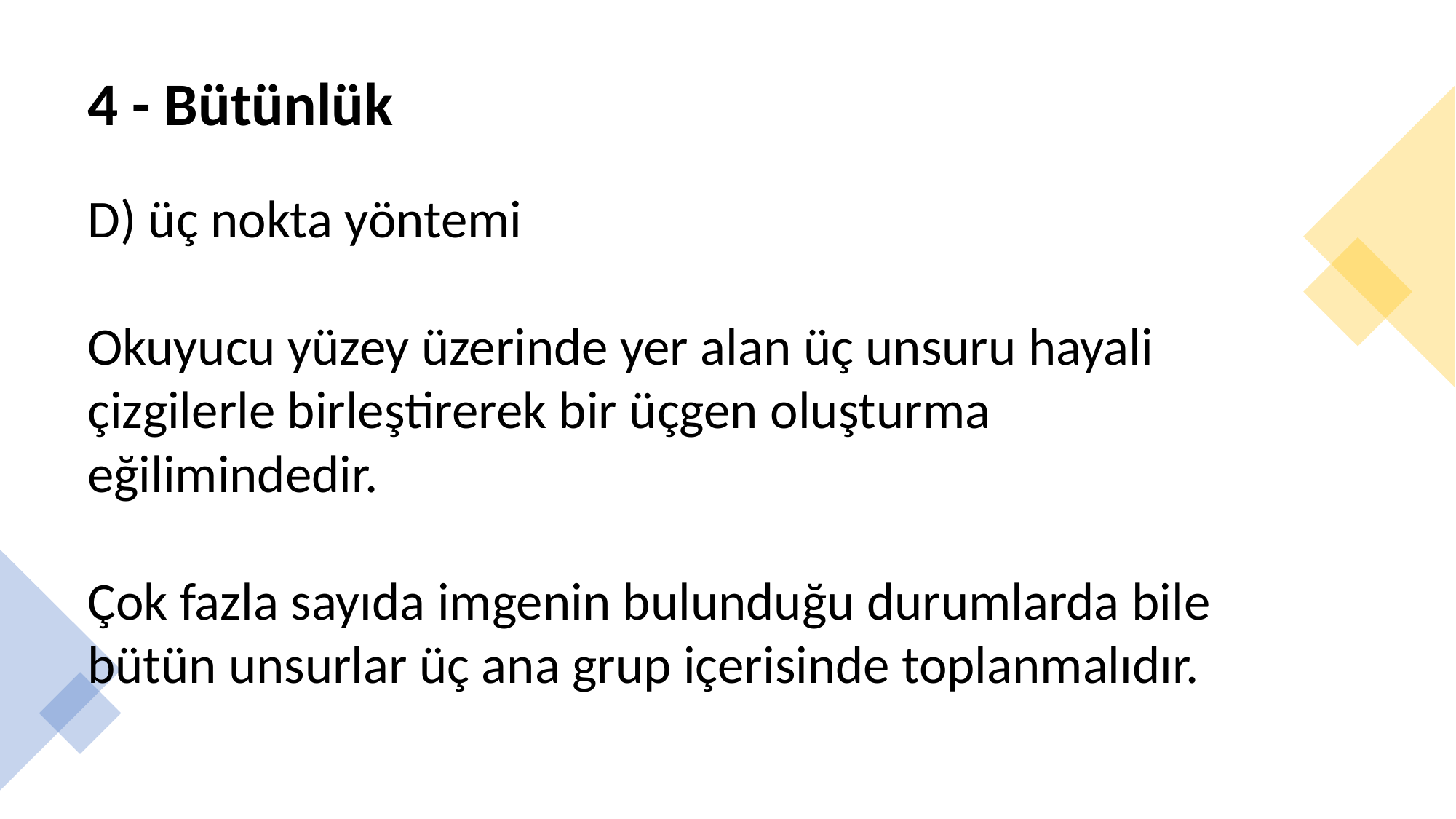

# 4 - Bütünlük

D) üç nokta yöntemi

Okuyucu yüzey üzerinde yer alan üç unsuru hayali çizgilerle birleştirerek bir üçgen oluşturma eğilimindedir.

Çok fazla sayıda imgenin bulunduğu durumlarda bile bütün unsurlar üç ana grup içerisinde toplanmalıdır.

Dr. Öğr. Üyesi Ergin Şafak Dikmen
4